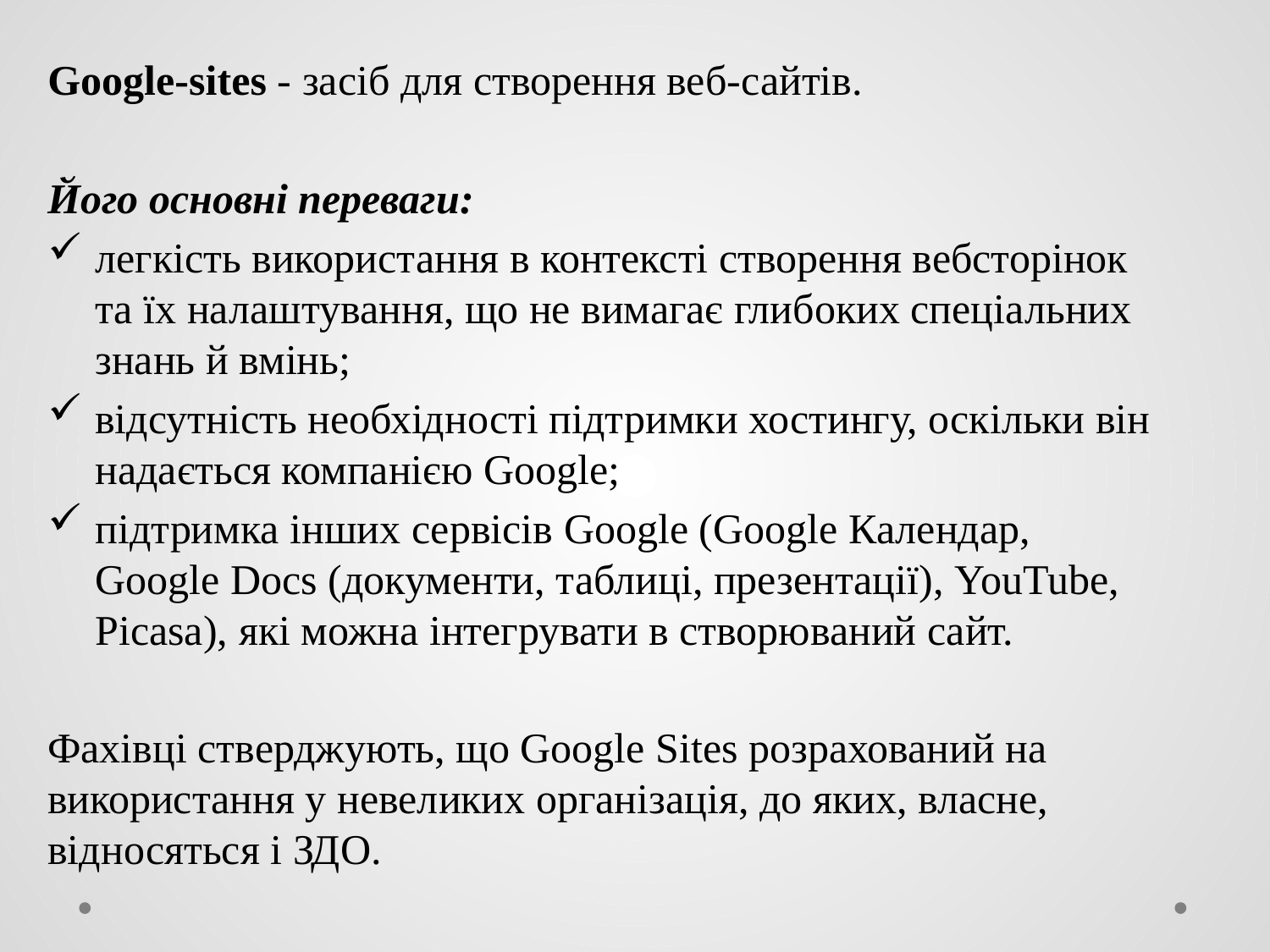

Google-sites - засіб для створення веб-сайтів.

Його основні переваги:
легкість використання в контексті створення вебсторінок та їх налаштування, що не вимагає глибоких спеціальних знань й вмінь;
відсутність необхідності підтримки хостингу, оскільки він надається компанією Google;
підтримка інших сервісів Google (Google Календар, Google Docs (документи, таблиці, презентації), YouTube, Picasa), які можна інтегрувати в створюваний сайт.

Фахівці стверджують, що Google Sites розрахований на використання у невеликих організація, до яких, власне, відносяться і ЗДО.